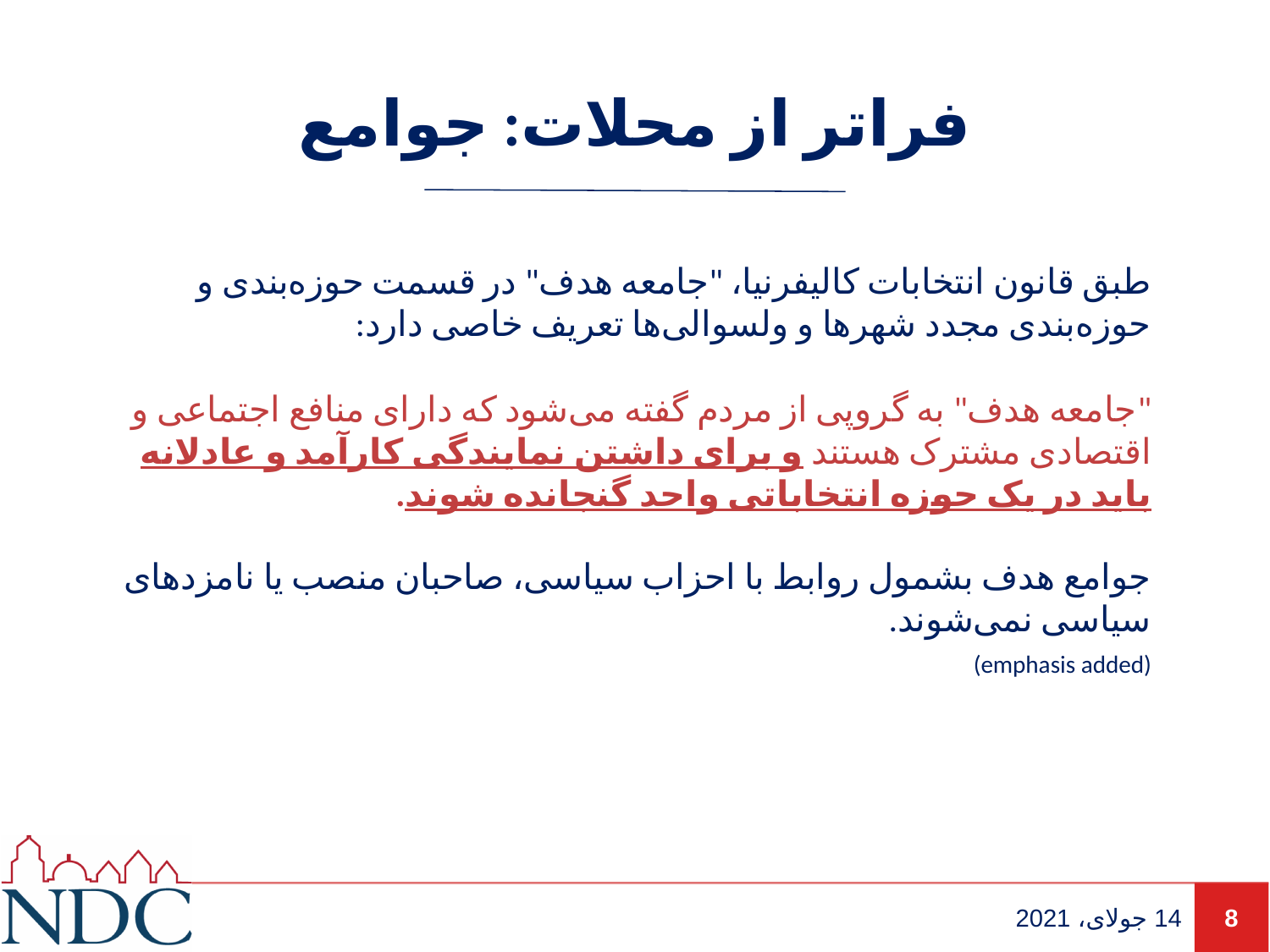

# فراتر از محلات: جوامع
طبق قانون انتخابات کالیفرنیا، "جامعه هدف" در قسمت ‌حوزه‌بندی و ‌حوزه‌بندی مجدد شهرها و ولسوالی‌ها تعریف خاصی دارد:

"جامعه هدف" به گروپی از مردم گفته می‌شود که دارای منافع اجتماعی و اقتصادی مشترک هستند و برای داشتن نمایندگی کارآمد و عادلانه باید در یک حوزه انتخاباتی واحد گنجانده شوند.

جوامع هدف بشمول روابط با احزاب سیاسی، صاحبان منصب یا نامزدهای سیاسی نمی‌شوند.
(emphasis added)

8
14 جولای، 2021